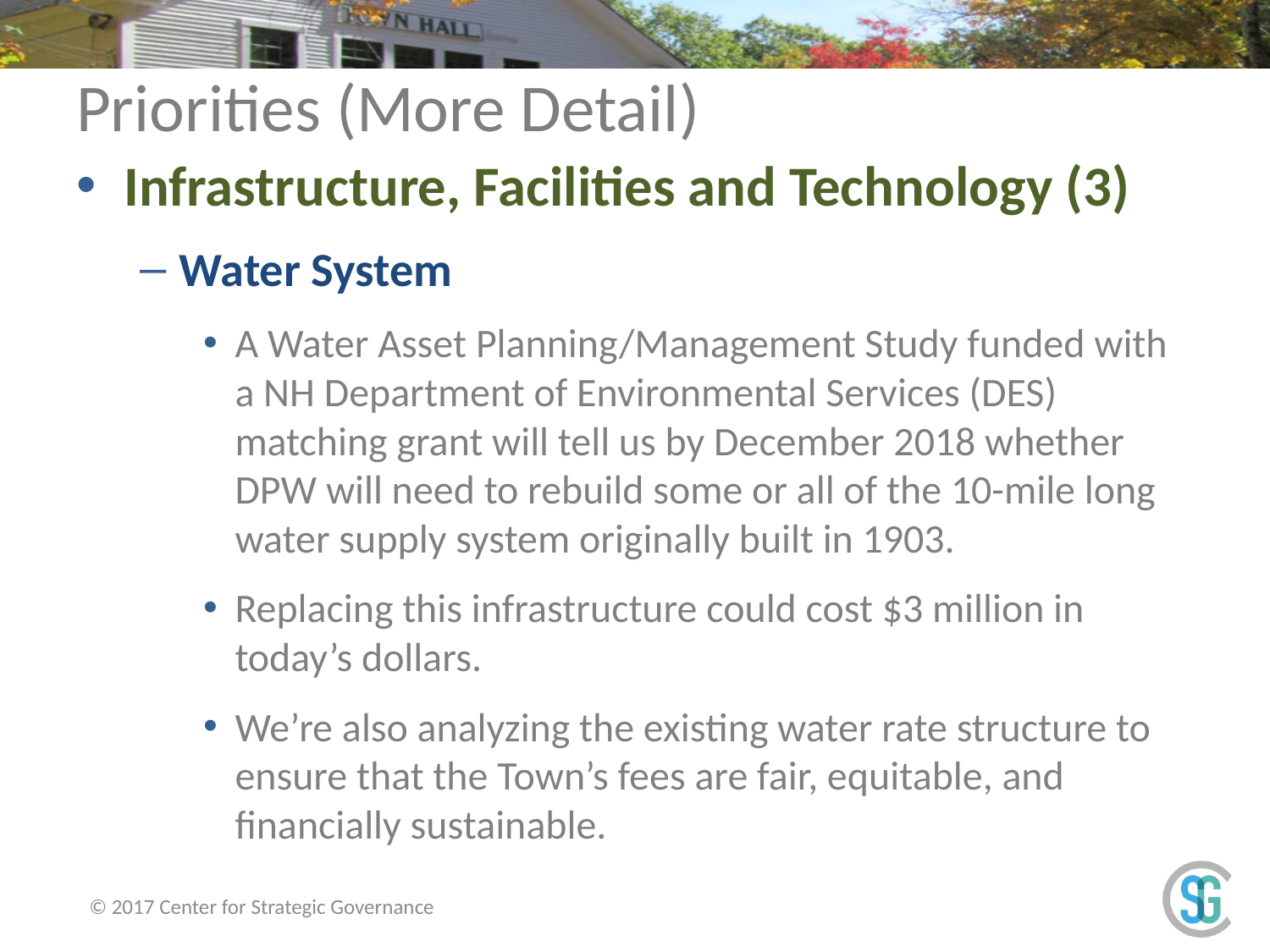

# Priorities (More Detail)
Infrastructure, Facilities and Technology (3)
Water System
A Water Asset Planning/Management Study funded with a NH Department of Environmental Services (DES) matching grant will tell us by December 2018 whether DPW will need to rebuild some or all of the 10-mile long water supply system originally built in 1903.
Replacing this infrastructure could cost $3 million in today’s dollars.
We’re also analyzing the existing water rate structure to ensure that the Town’s fees are fair, equitable, and financially sustainable.

© 2017 Center for Strategic Governance